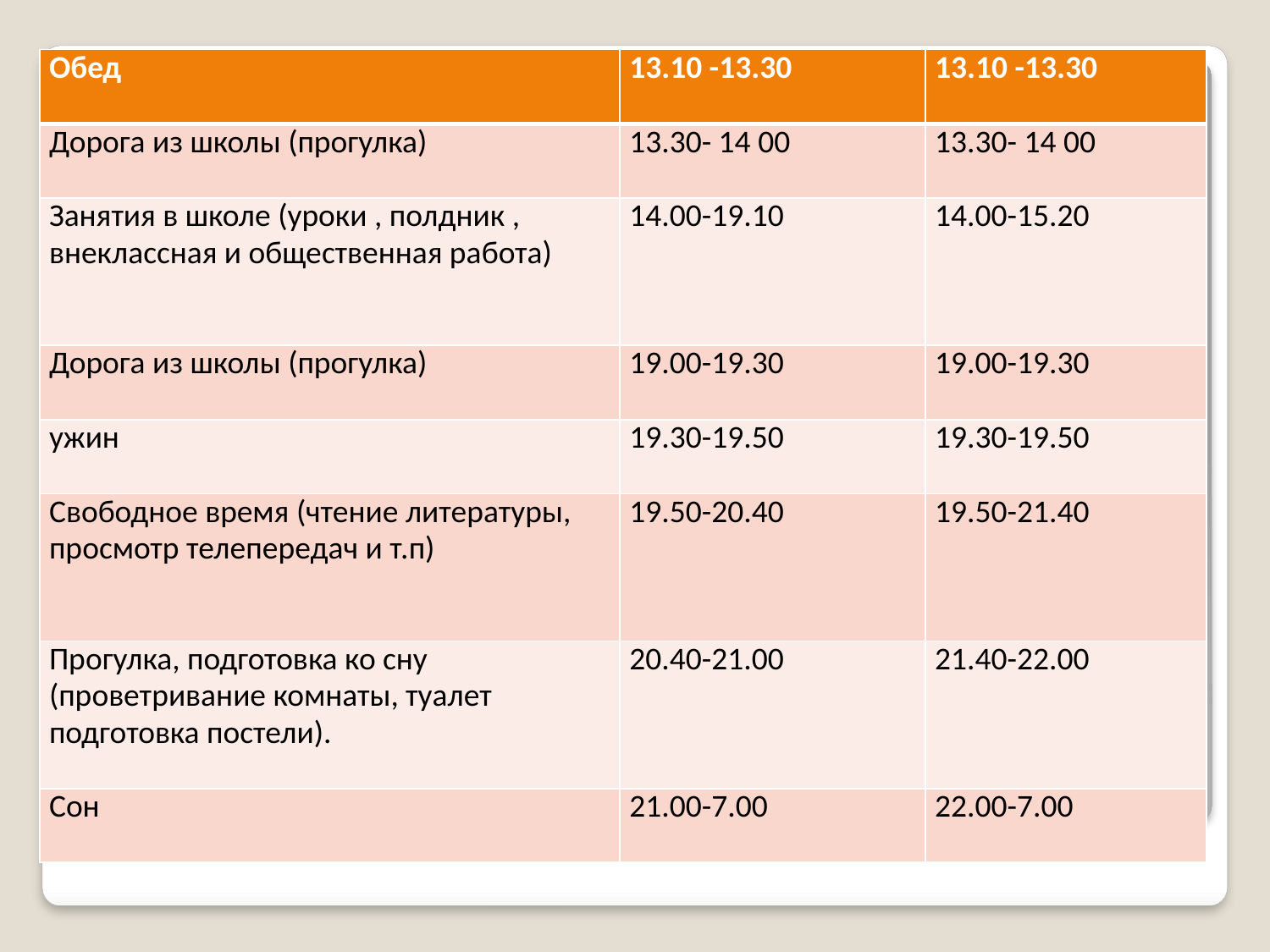

| Обед | 13.10 -13.30 | 13.10 -13.30 |
| --- | --- | --- |
| Дорога из школы (прогулка) | 13.30- 14 00 | 13.30- 14 00 |
| Занятия в школе (уроки , полдник , внеклассная и общественная работа) | 14.00-19.10 | 14.00-15.20 |
| Дорога из школы (прогулка) | 19.00-19.30 | 19.00-19.30 |
| ужин | 19.30-19.50 | 19.30-19.50 |
| Свободное время (чтение литературы, просмотр телепередач и т.п) | 19.50-20.40 | 19.50-21.40 |
| Прогулка, подготовка ко сну (проветривание комнаты, туалет подготовка постели). | 20.40-21.00 | 21.40-22.00 |
| Сон | 21.00-7.00 | 22.00-7.00 |
#